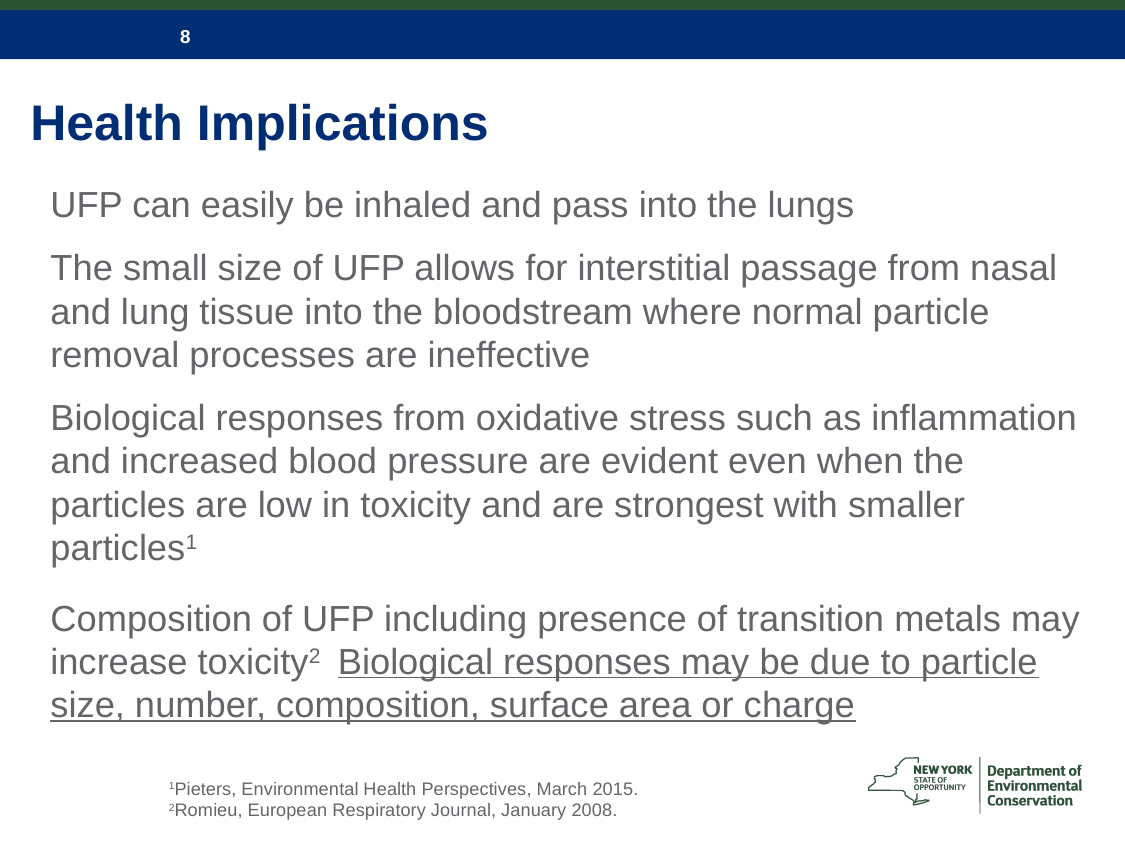

# Health Implications
UFP can easily be inhaled and pass into the lungs
The small size of UFP allows for interstitial passage from nasal and lung tissue into the bloodstream where normal particle removal processes are ineffective
Biological responses from oxidative stress such as inflammation and increased blood pressure are evident even when the particles are low in toxicity and are strongest with smaller particles1
Composition of UFP including presence of transition metals may increase toxicity2   Biological responses may be due to particle size, number, composition, surface area or charge

	1Pieters, Environmental Health Perspectives, March 2015.
	2Romieu, European Respiratory Journal, January 2008.